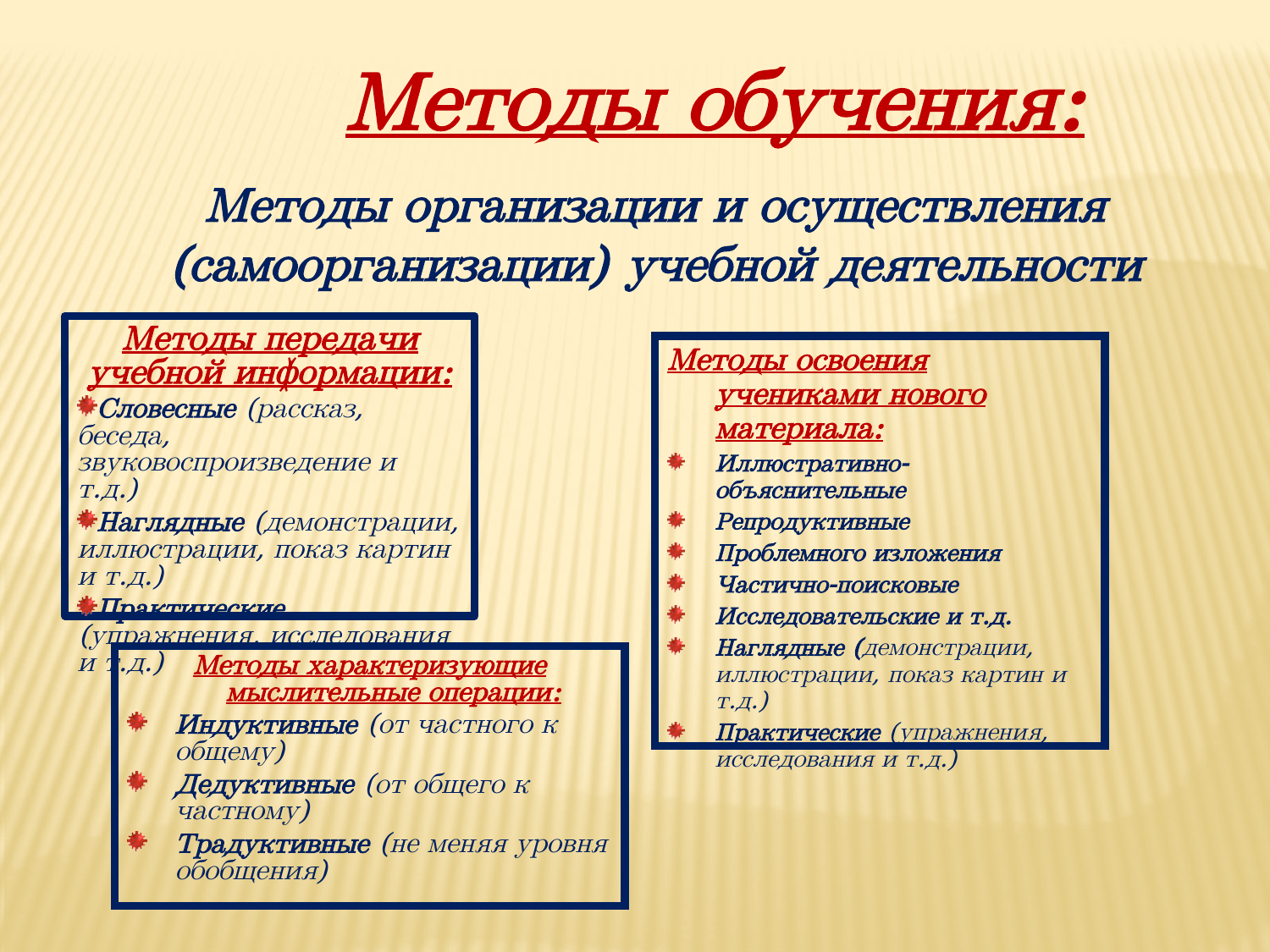

Методы обучения:
Методы организации и осуществления (самоорганизации) учебной деятельности
Методы передачи учебной информации:
Словесные (рассказ, беседа, звуковоспроизведение и т.д.)
Наглядные (демонстрации, иллюстрации, показ картин и т.д.)
Практические (упражнения, исследования и т.д.)
Методы освоения учениками нового материала:
Иллюстративно-объяснительные
Репродуктивные
Проблемного изложения
Частично-поисковые
Исследовательские и т.д.
Наглядные (демонстрации, иллюстрации, показ картин и т.д.)
Практические (упражнения, исследования и т.д.)
Методы характеризующие мыслительные операции:
Индуктивные (от частного к общему)
Дедуктивные (от общего к частному)
Традуктивные (не меняя уровня обобщения)